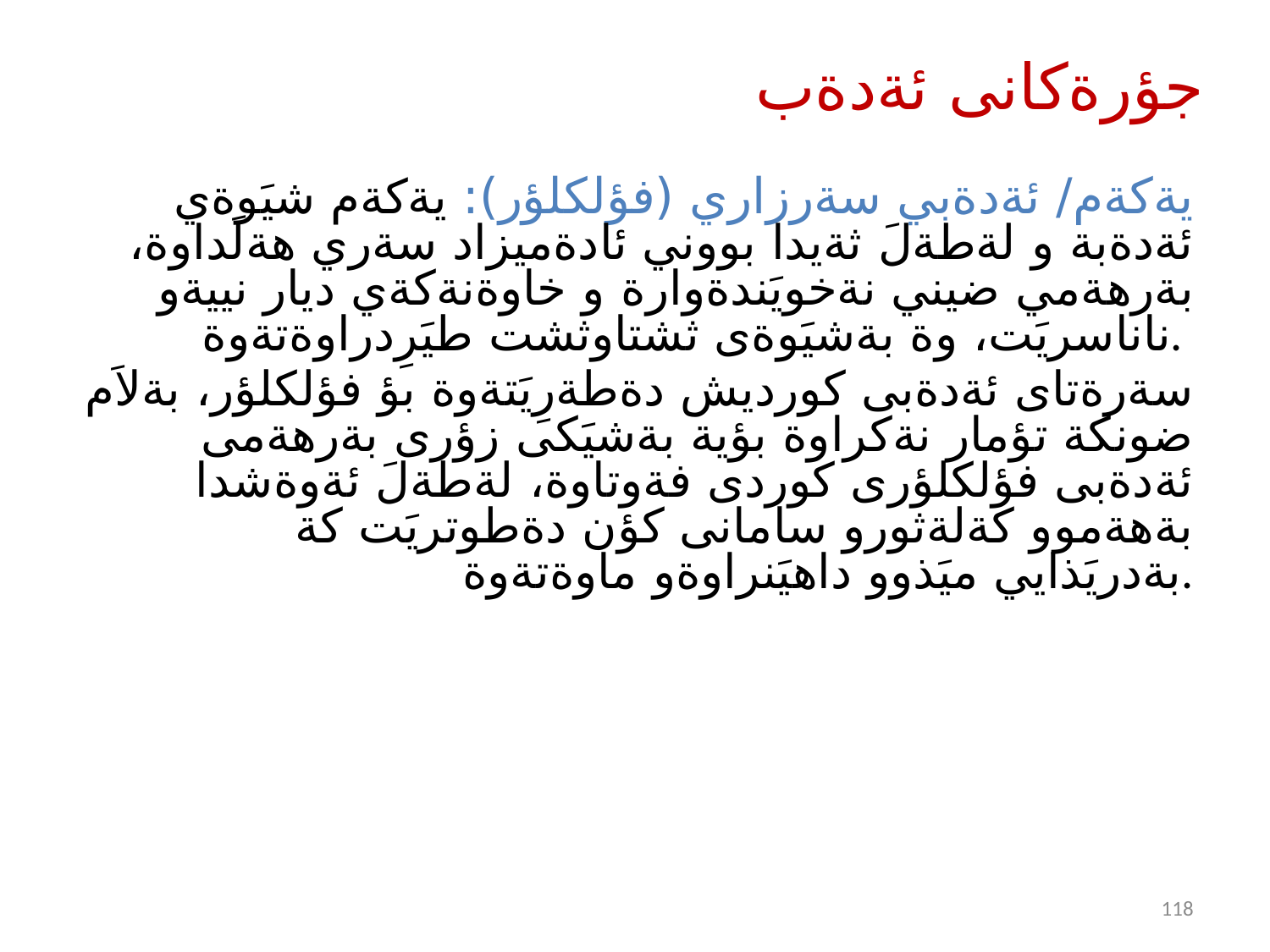

# جؤرةكانى ئةدةب
يةكةم/ ئةدةبي سةرزاري (فؤلكلؤر): يةكةم شيَوةي ئةدةبة و لةطةلَ ثةيدا بووني ئادةميزاد سةري هةلَداوة، بةرهةمي ضيني نةخويَندةوارة و خاوةنةكةي ديار نييةو ناناسريَت، وة بةشيَوةى ثشتاوثشت طيَرِدراوةتةوة.
سةرةتاى ئةدةبى كورديش دةطةرِيَتةوة بؤ فؤلكلؤر، بةلاَم ضونكة تؤمار نةكراوة بؤية بةشيَكى زؤرى بةرهةمى ئةدةبى فؤلكلؤرى كوردى فةوتاوة، لةطةلَ ئةوةشدا بةهةموو كةلةثورو سامانى كؤن دةطوتريَت كة بةدريَذايي ميَذوو داهيَنراوةو ماوةتةوة.

118